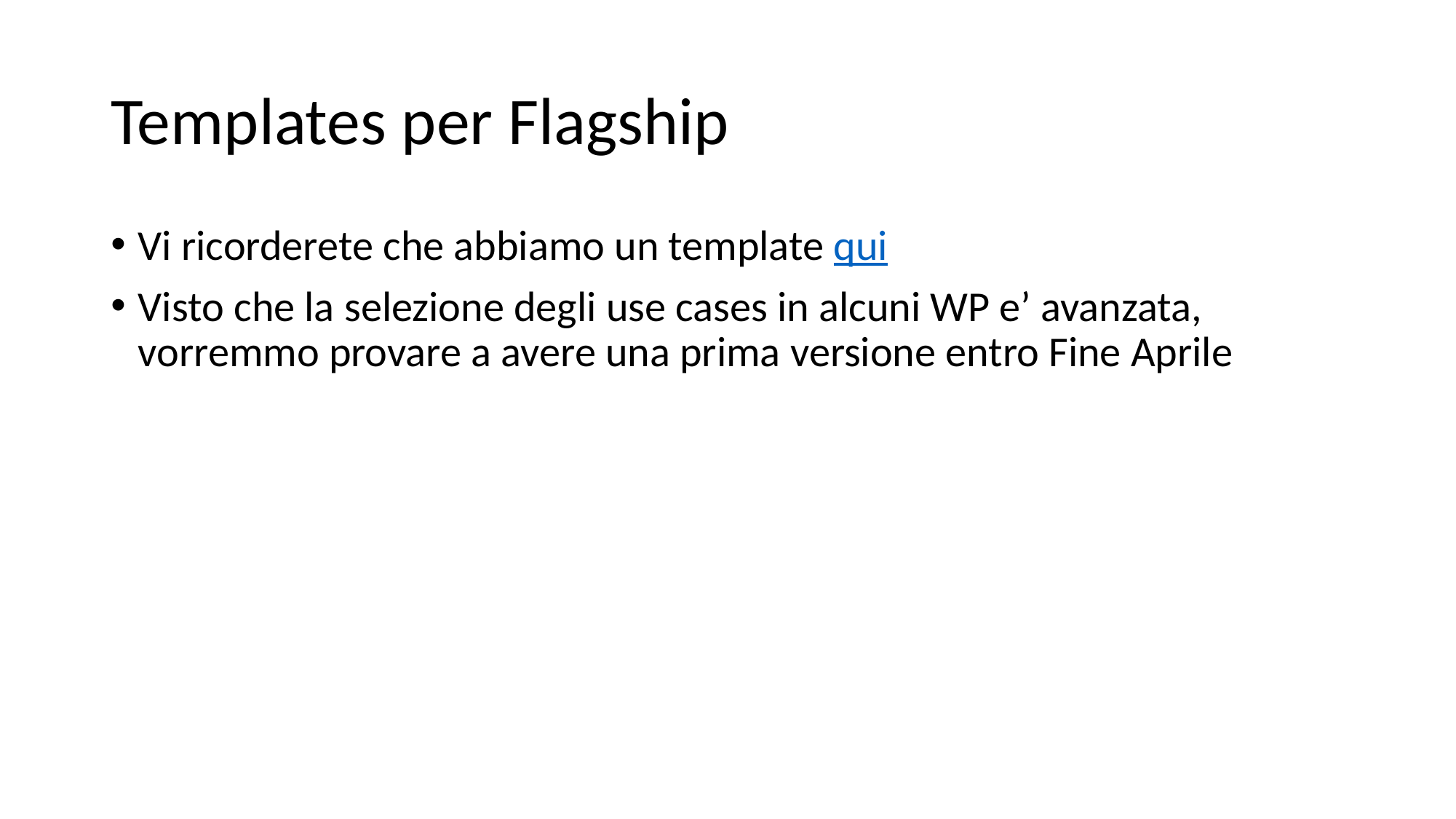

# Templates per Flagship
Vi ricorderete che abbiamo un template qui
Visto che la selezione degli use cases in alcuni WP e’ avanzata, vorremmo provare a avere una prima versione entro Fine Aprile